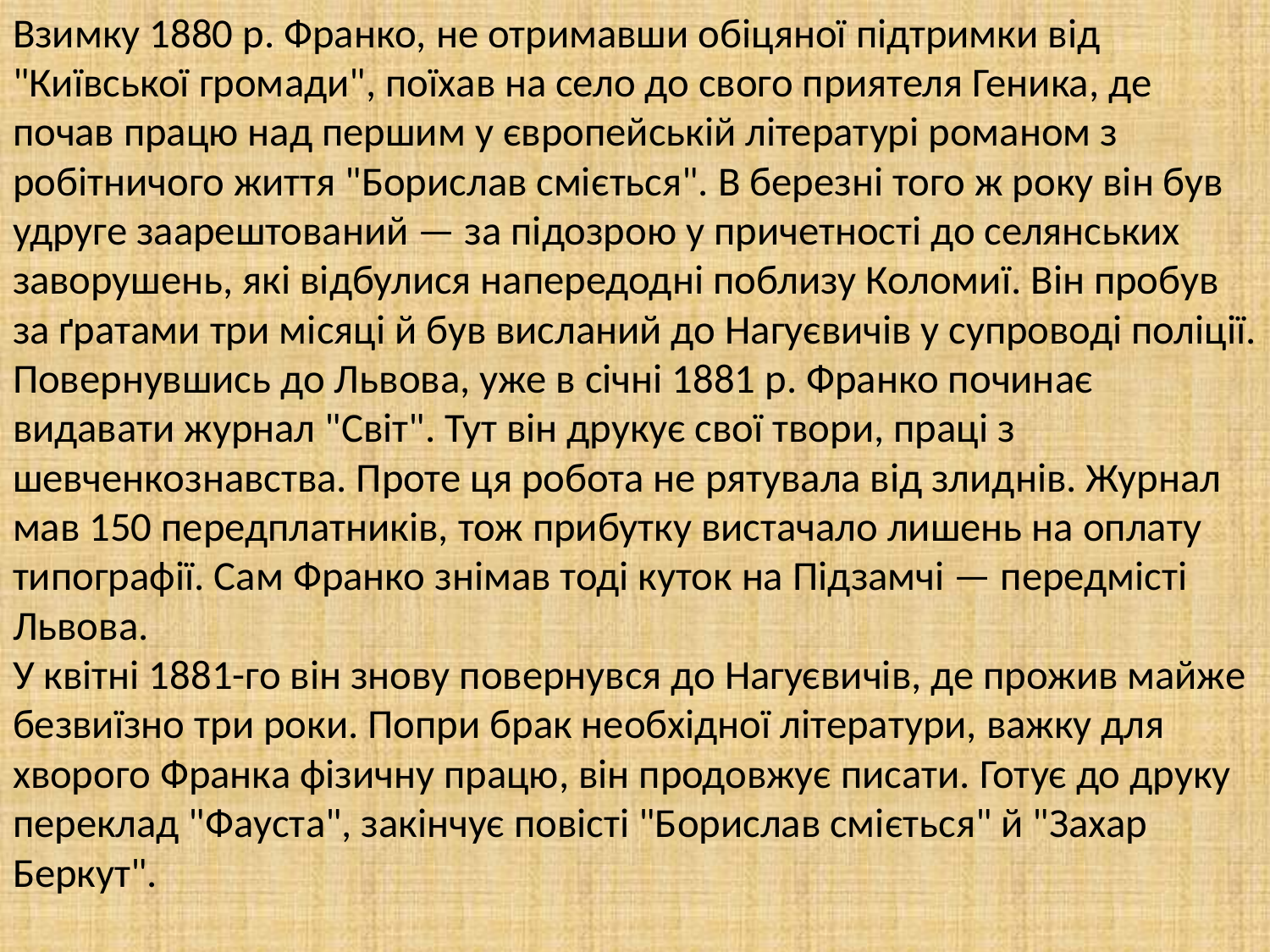

Взимку 1880 р. Франко, не отримавши обіцяної підтримки від "Київської громади", поїхав на село до свого приятеля Геника, де почав працю над першим у європейській літературі романом з робітничого життя "Борислав сміється". В березні того ж року він був удруге заарештований — за підозрою у причетності до селянських заворушень, які відбулися напередодні поблизу Коломиї. Він пробув за ґратами три місяці й був висланий до Нагуєвичів у супроводі поліції.
Повернувшись до Львова, уже в січні 1881 р. Франко починає видавати журнал "Світ". Тут він друкує свої твори, праці з шевченкознавства. Проте ця робота не рятувала від злиднів. Журнал мав 150 передплатників, тож прибутку вистачало лишень на оплату типографії. Сам Франко знімав тоді куток на Підзамчі — передмісті Львова.
У квітні 1881-го він знову повернувся до Нагуєвичів, де прожив майже безвиїзно три роки. Попри брак необхідної літератури, важку для хворого Франка фізичну працю, він продовжує писати. Готує до друку переклад "Фауста", закінчує повісті "Борислав сміється" й "Захар Беркут".